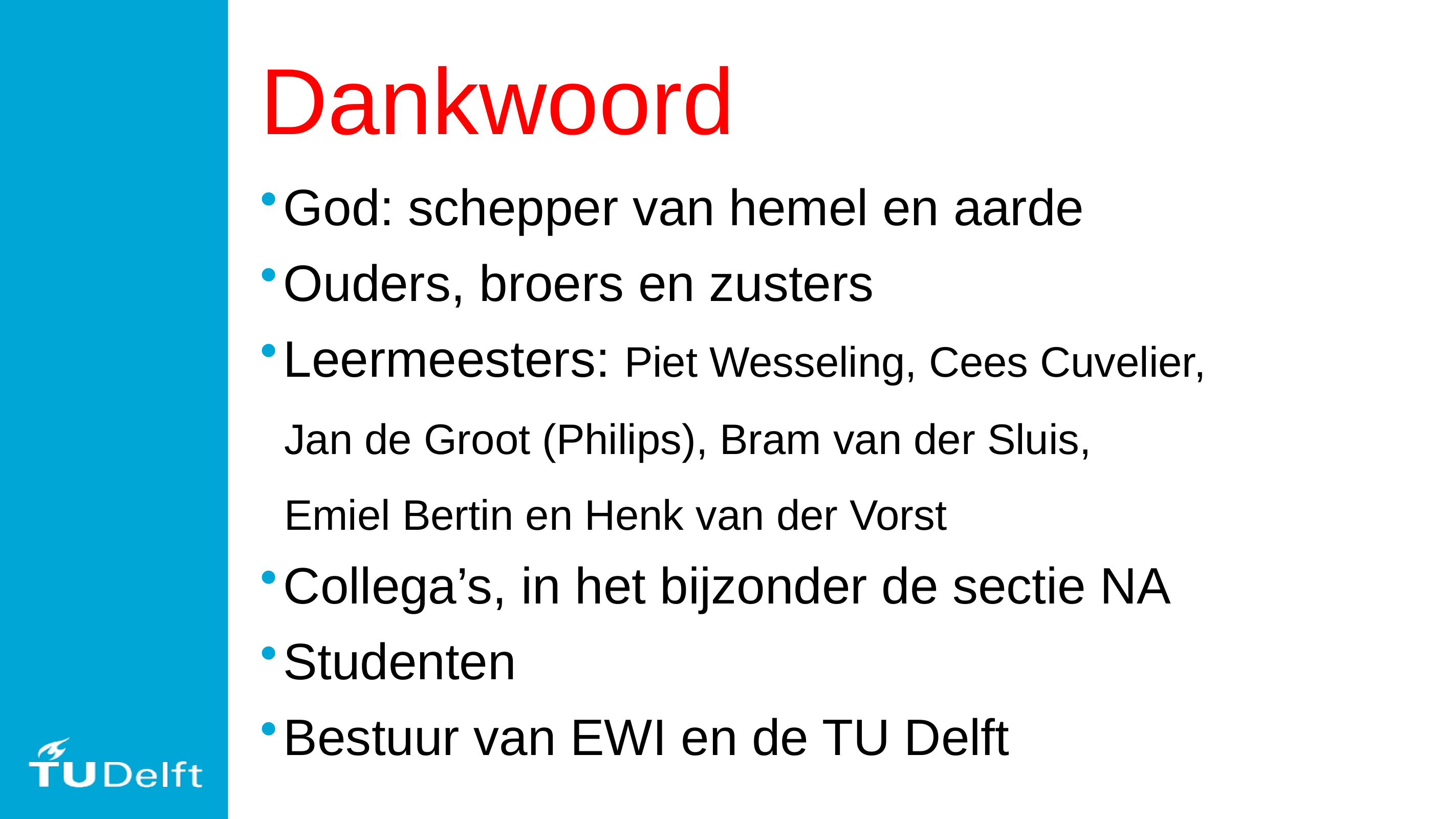

# Dankwoord
God: schepper van hemel en aarde

Ouders, broers en zusters

Leermeesters: Piet Wesseling, Cees Cuvelier,

  Jan de Groot (Philips), Bram van der Sluis,

  Emiel Bertin en Henk van der Vorst

Collega’s, in het bijzonder de sectie NA

Studenten

Bestuur van EWI en de TU Delft